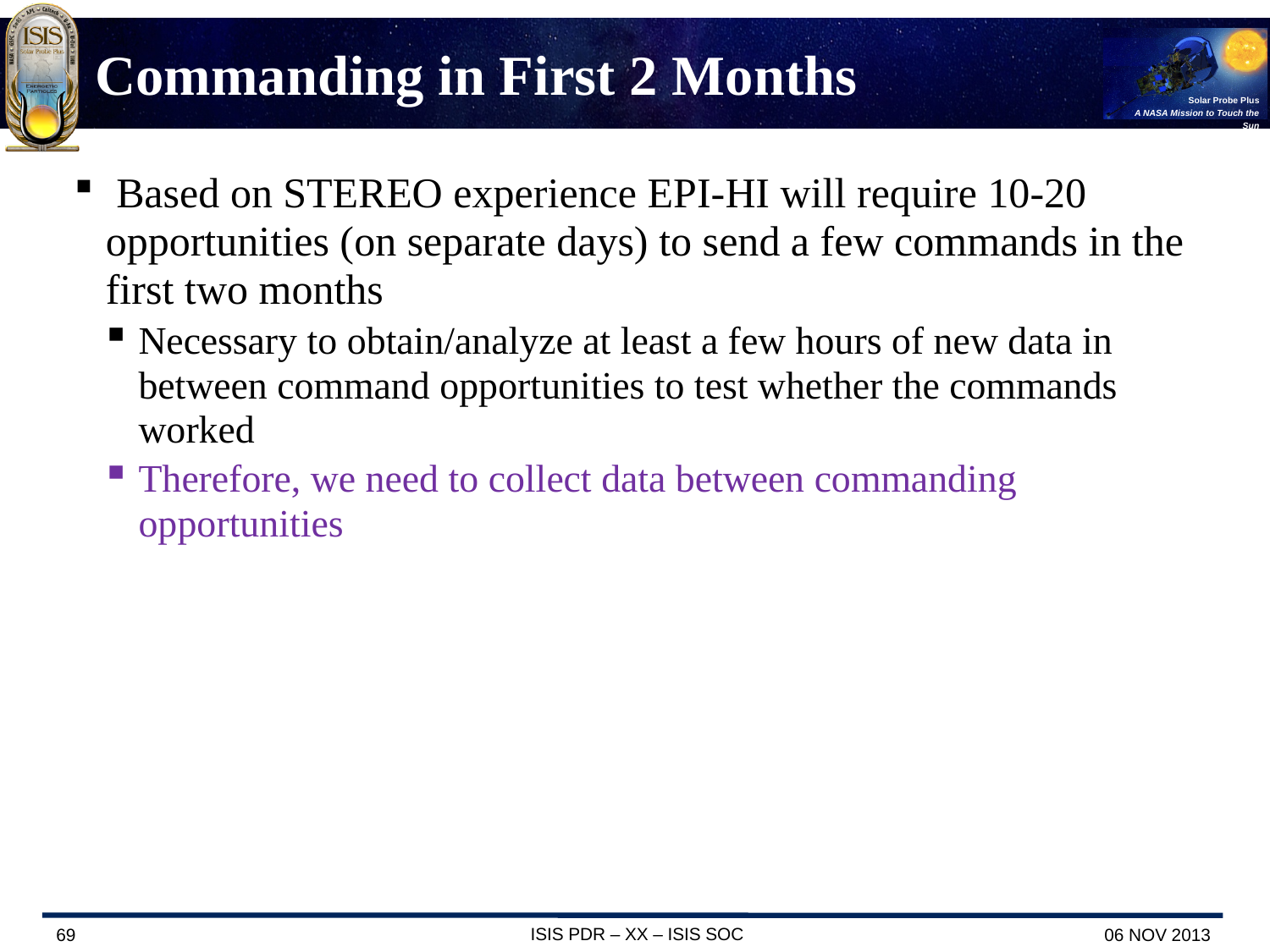

# Commanding in First 2 Months
 Based on STEREO experience EPI-HI will require 10-20 opportunities (on separate days) to send a few commands in the first two months
Necessary to obtain/analyze at least a few hours of new data in between command opportunities to test whether the commands worked
Therefore, we need to collect data between commanding opportunities